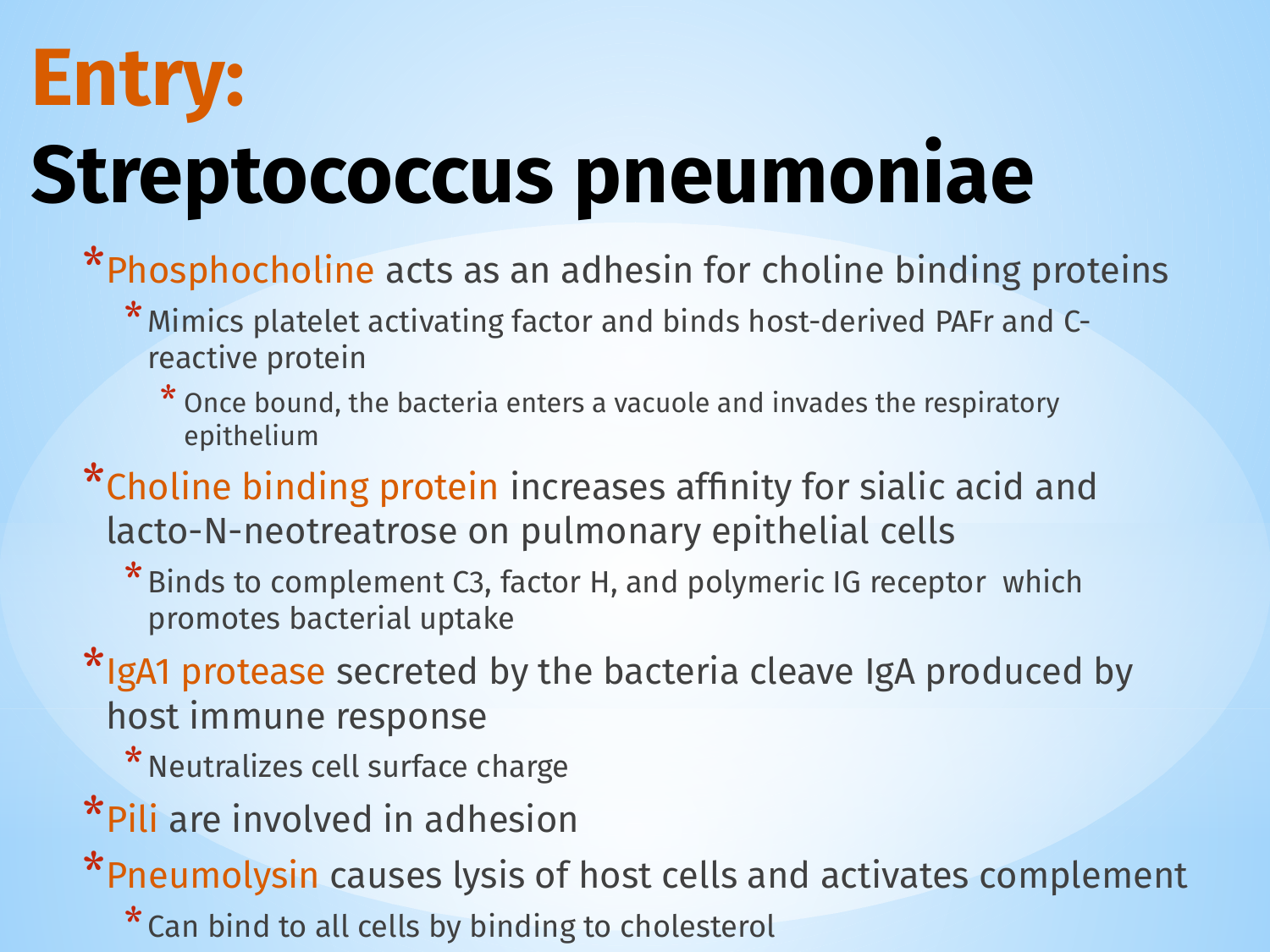

# Entry: Streptococcus pneumoniae
Phosphocholine acts as an adhesin for choline binding proteins
Mimics platelet activating factor and binds host-derived PAFr and C-reactive protein
Once bound, the bacteria enters a vacuole and invades the respiratory epithelium
Choline binding protein increases affinity for sialic acid and lacto-N-neotreatrose on pulmonary epithelial cells
Binds to complement C3, factor H, and polymeric IG receptor  which promotes bacterial uptake
IgA1 protease secreted by the bacteria cleave IgA produced by host immune response
Neutralizes cell surface charge
Pili are involved in adhesion
Pneumolysin causes lysis of host cells and activates complement
Can bind to all cells by binding to cholesterol